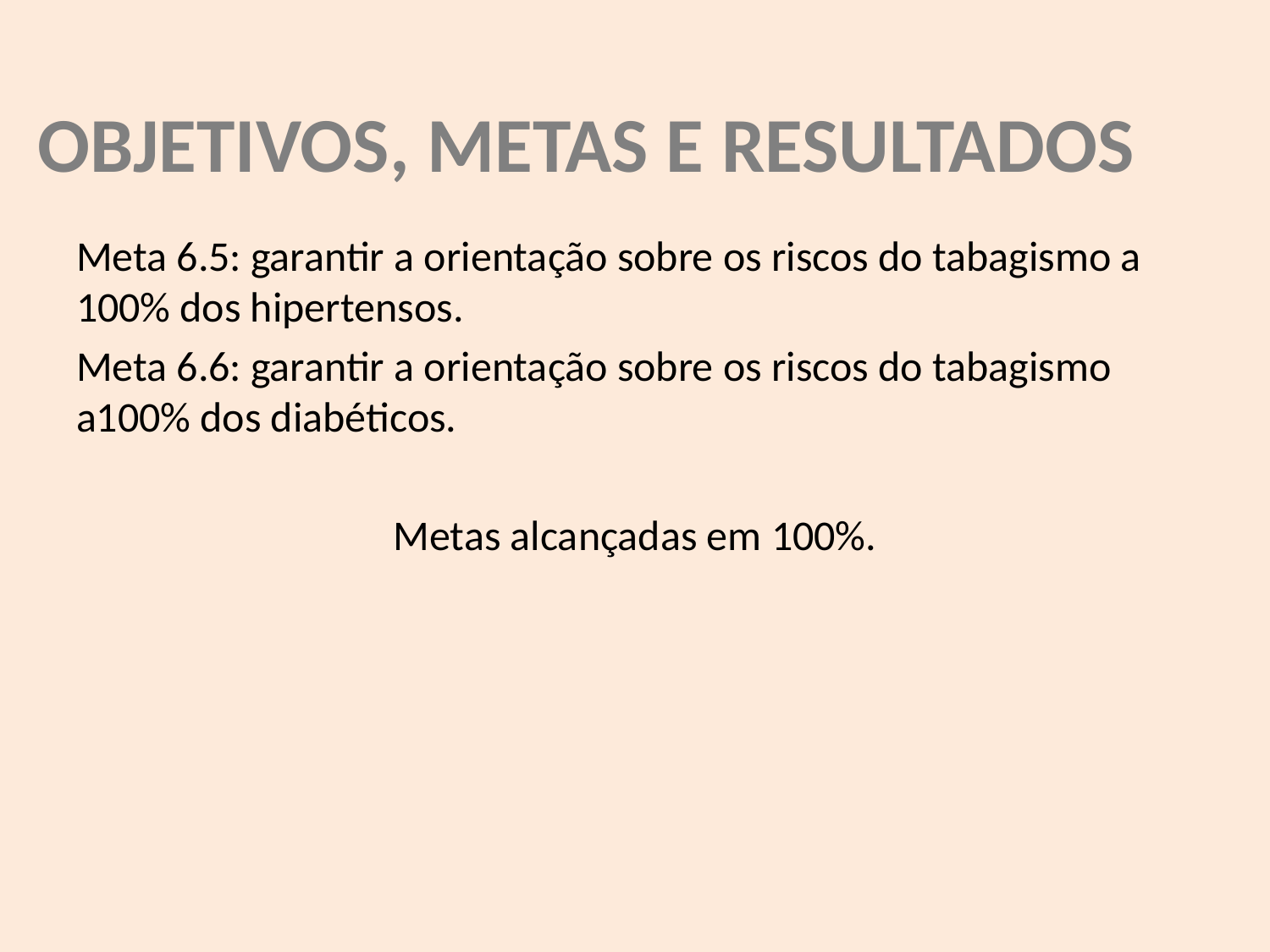

OBJETIVOS, METAS E RESULTADOS
Meta 6.5: garantir a orientação sobre os riscos do tabagismo a 100% dos hipertensos.
Meta 6.6: garantir a orientação sobre os riscos do tabagismo a100% dos diabéticos.

Metas alcançadas em 100%.